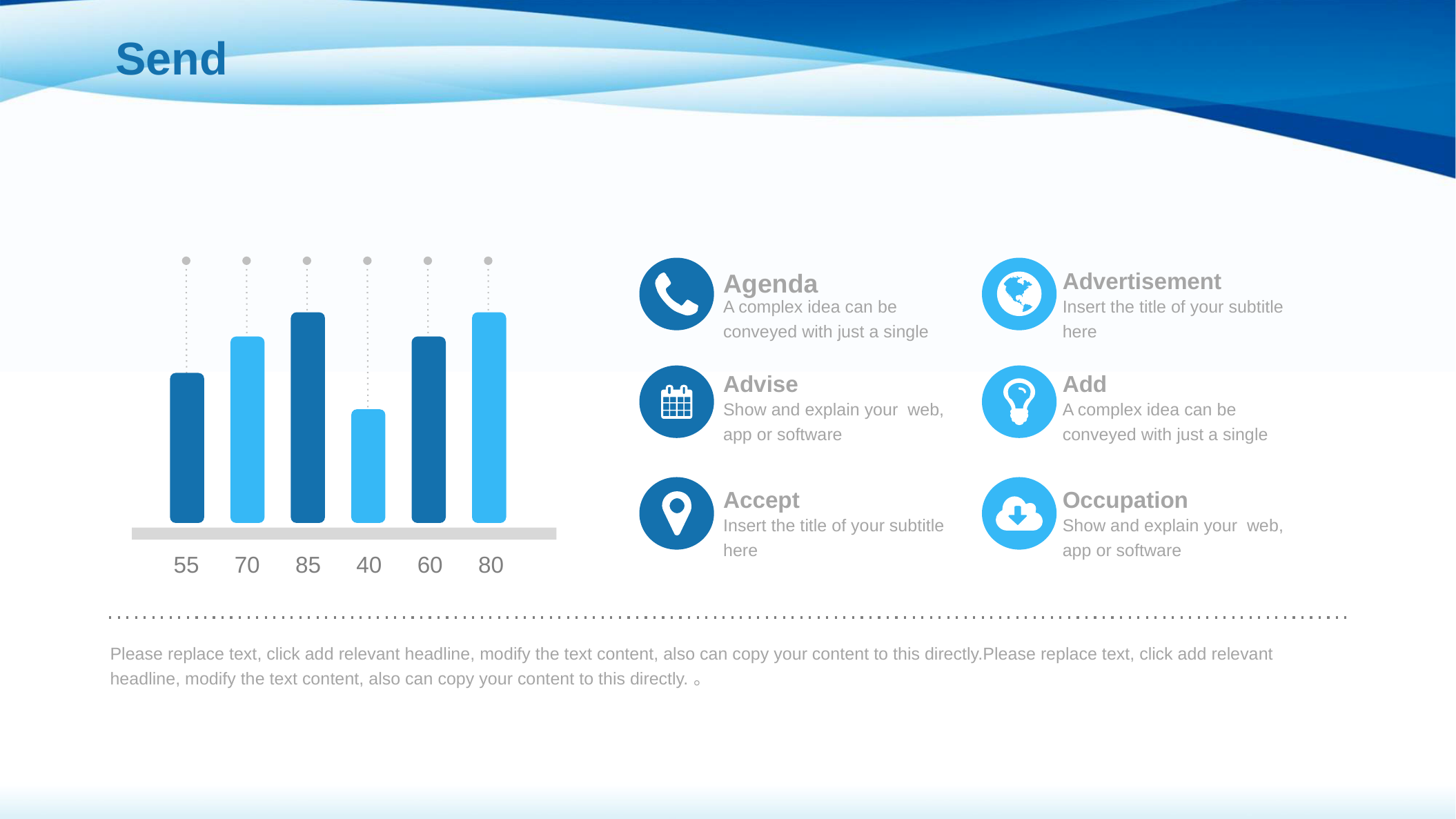

Send

Agenda
A complex idea can be conveyed with just a single
Advertisement
Insert the title of your subtitle here
Add
A complex idea can be conveyed with just a single
Advise
Show and explain your  web, app or software

Accept
Insert the title of your subtitle here
Occupation
Show and explain your  web, app or software

55
70
85
40
60
80
Please replace text, click add relevant headline, modify the text content, also can copy your content to this directly.Please replace text, click add relevant headline, modify the text content, also can copy your content to this directly.。